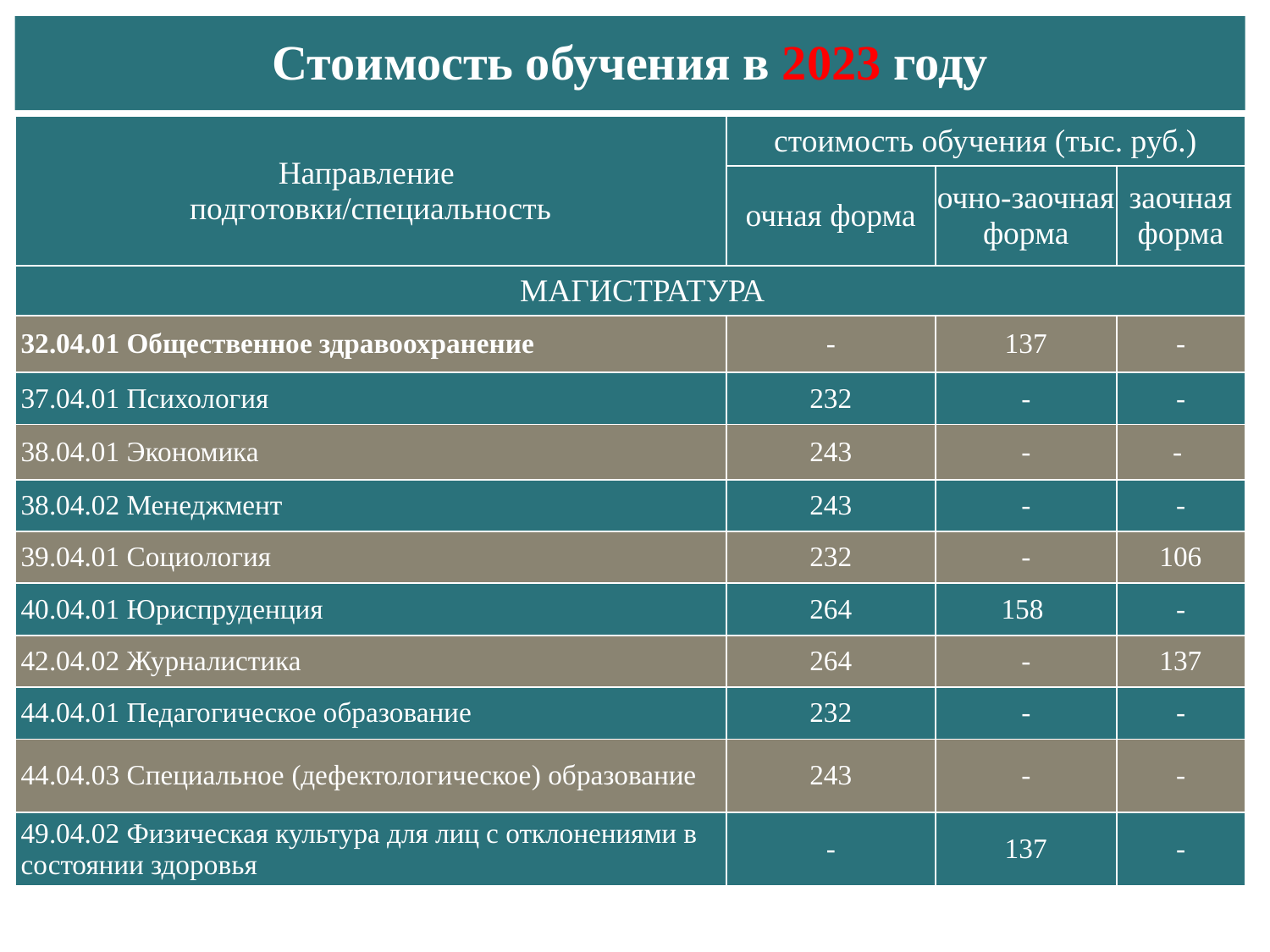

# Стоимость обучения в 2023 году
| Направление подготовки/специальность | стоимость обучения (тыс. руб.) |  |  |
| --- | --- | --- | --- |
|  | очная форма | очно-заочная форма | заочная форма |
| МАГИСТРАТУРА |  |  |  |
| 32.04.01 Общественное здравоохранение | - | 137 | - |
| 37.04.01 Психология | 232 | - | - |
| 38.04.01 Экономика | 243 | - | - |
| 38.04.02 Менеджмент | 243 | - | - |
| 39.04.01 Социология | 232 | - | 106 |
| 40.04.01 Юриспруденция | 264 | 158 | - |
| 42.04.02 Журналистика | 264 | - | 137 |
| 44.04.01 Педагогическое образование | 232 | - | - |
| 44.04.03 Специальное (дефектологическое) образование | 243 | - | - |
| 49.04.02 Физическая культура для лиц с отклонениями в состоянии здоровья | - | 137 | - |